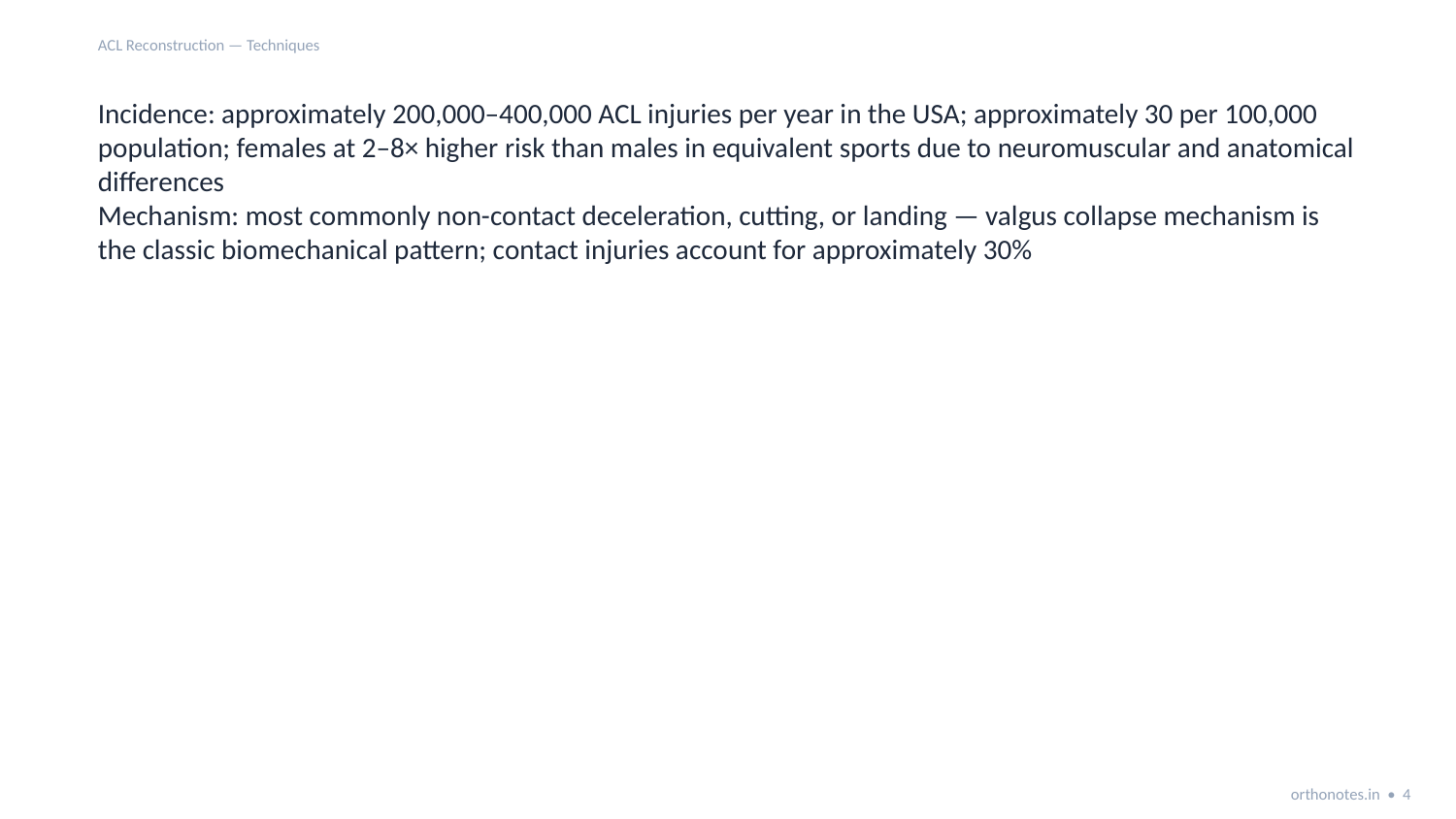

ACL Reconstruction — Techniques
Incidence: approximately 200,000–400,000 ACL injuries per year in the USA; approximately 30 per 100,000 population; females at 2–8× higher risk than males in equivalent sports due to neuromuscular and anatomical differences
Mechanism: most commonly non-contact deceleration, cutting, or landing — valgus collapse mechanism is the classic biomechanical pattern; contact injuries account for approximately 30%
orthonotes.in  •  4